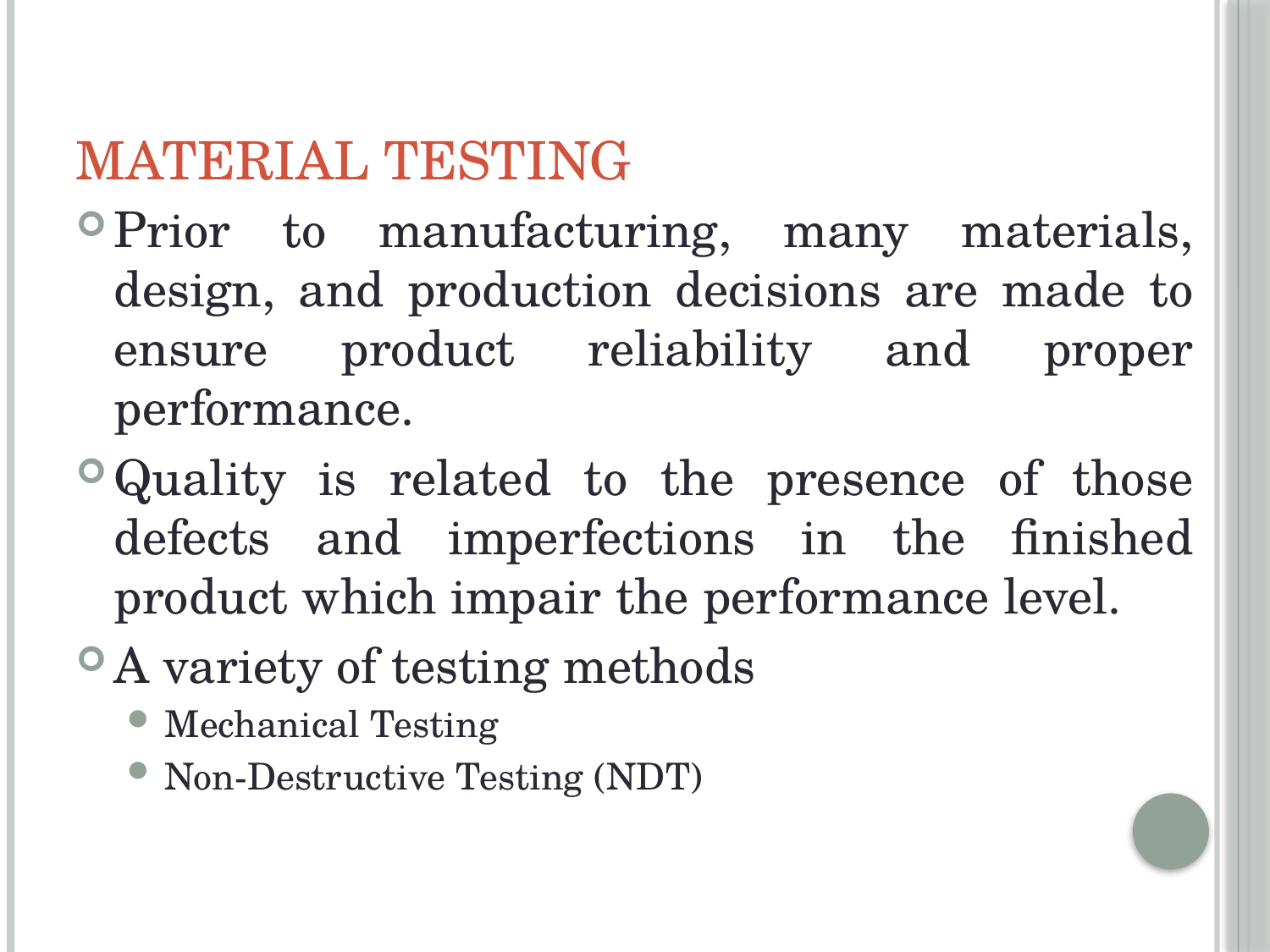

# Material Testing
Prior to manufacturing, many materials, design, and production decisions are made to ensure product reliability and proper performance.
Quality is related to the presence of those defects and imperfections in the finished product which impair the performance level.
A variety of testing methods
Mechanical Testing
Non-Destructive Testing (NDT)